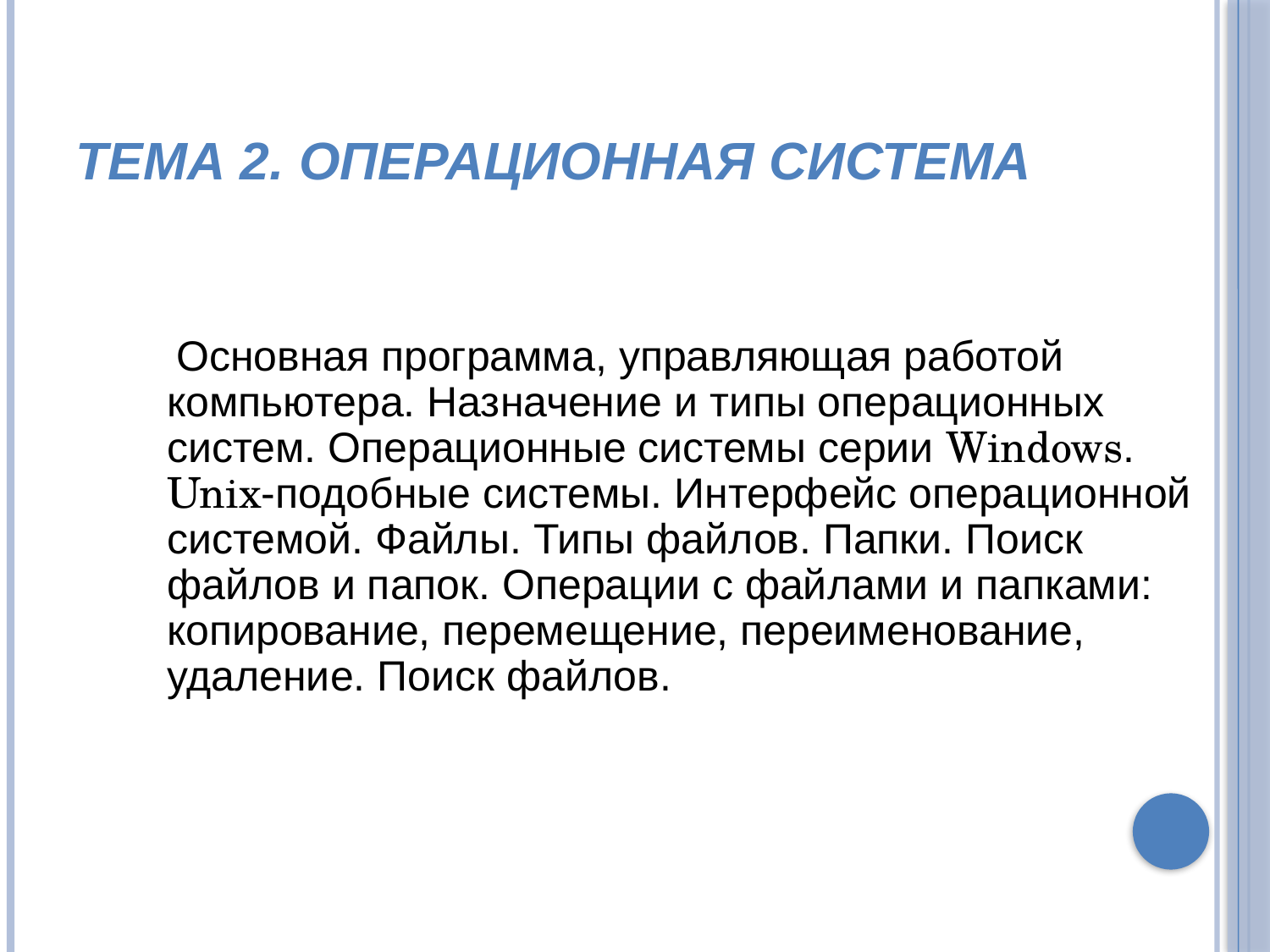

# Тема 2. Операционная система
    Основная программа, управляющая работой компьютера. Назначение и типы операционных систем. Операционные системы серии Windows. Unix-подобные системы. Интерфейс операционной системой. Файлы. Типы файлов. Папки. Поиск файлов и папок. Операции с файлами и папками: копирование, перемещение, переименование, удаление. Поиск файлов.